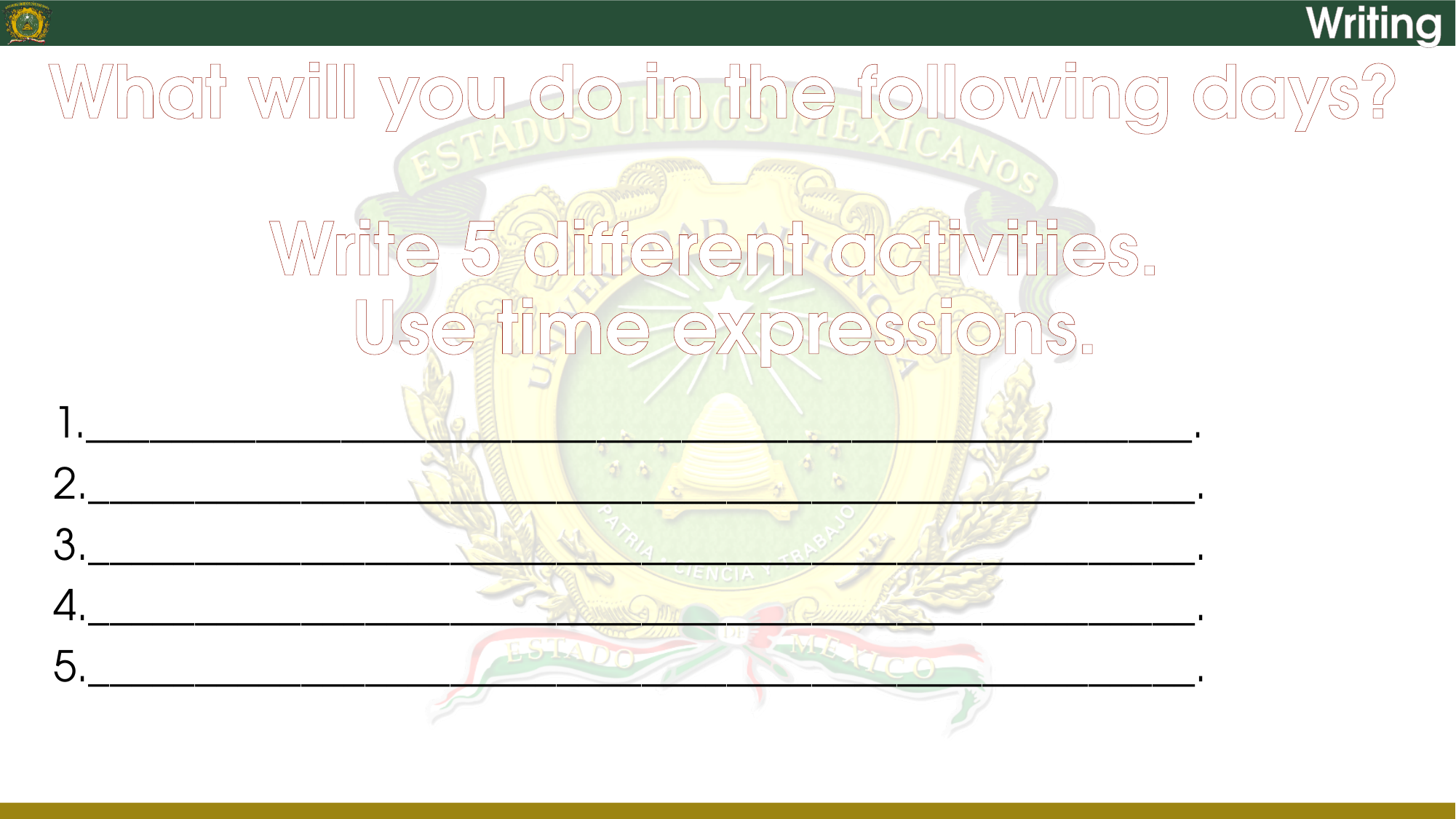

Writing
# What will you do in the following days? Write 5 different activities. Use time expressions.
____________________________________________________.
____________________________________________________.
____________________________________________________.
____________________________________________________.
____________________________________________________.